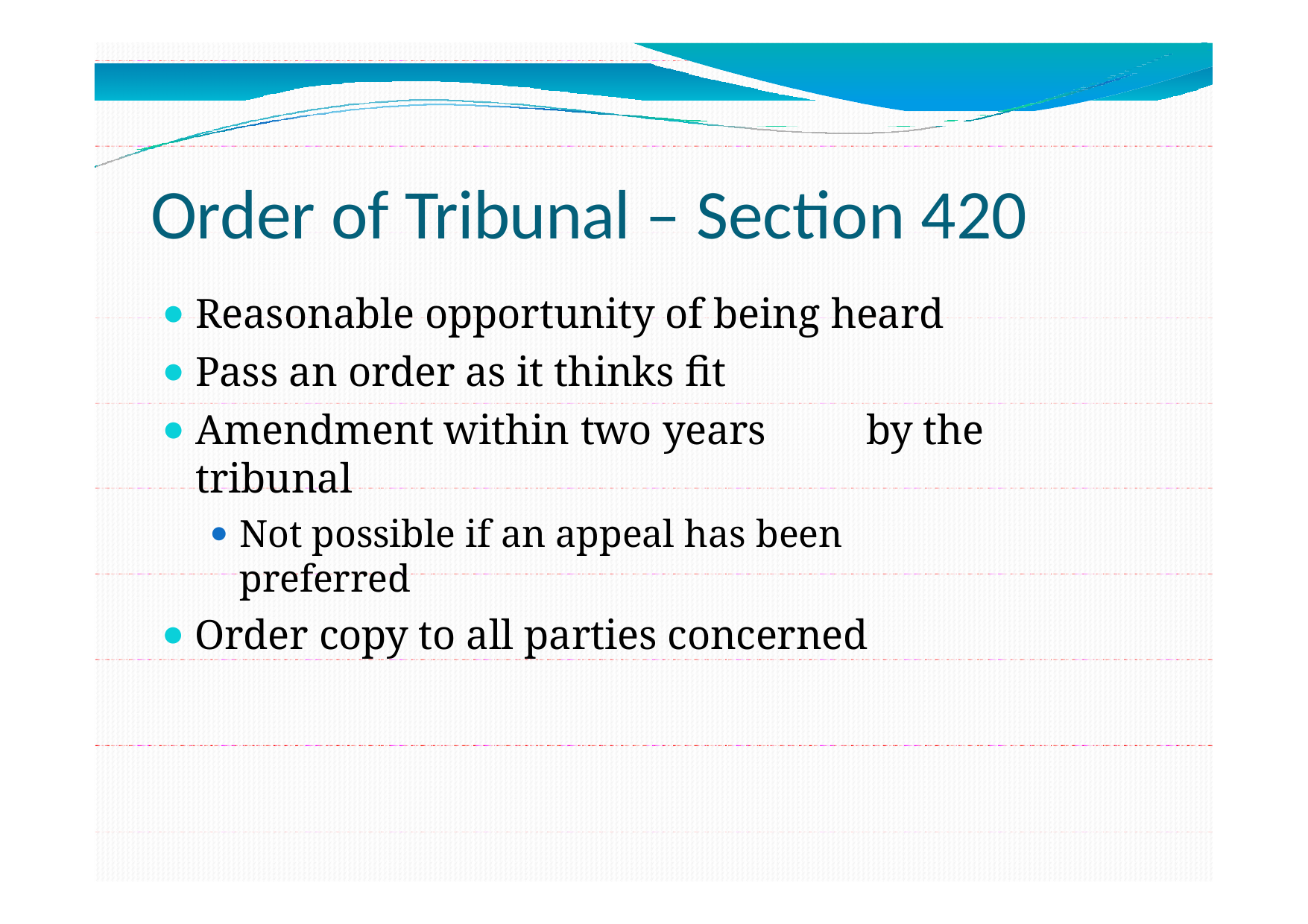

# Order of Tribunal – Section 420
Reasonable opportunity of being heard
Pass an order as it thinks fit
Amendment within two years	by the tribunal
Not possible if an appeal has been preferred
Order copy to all parties concerned